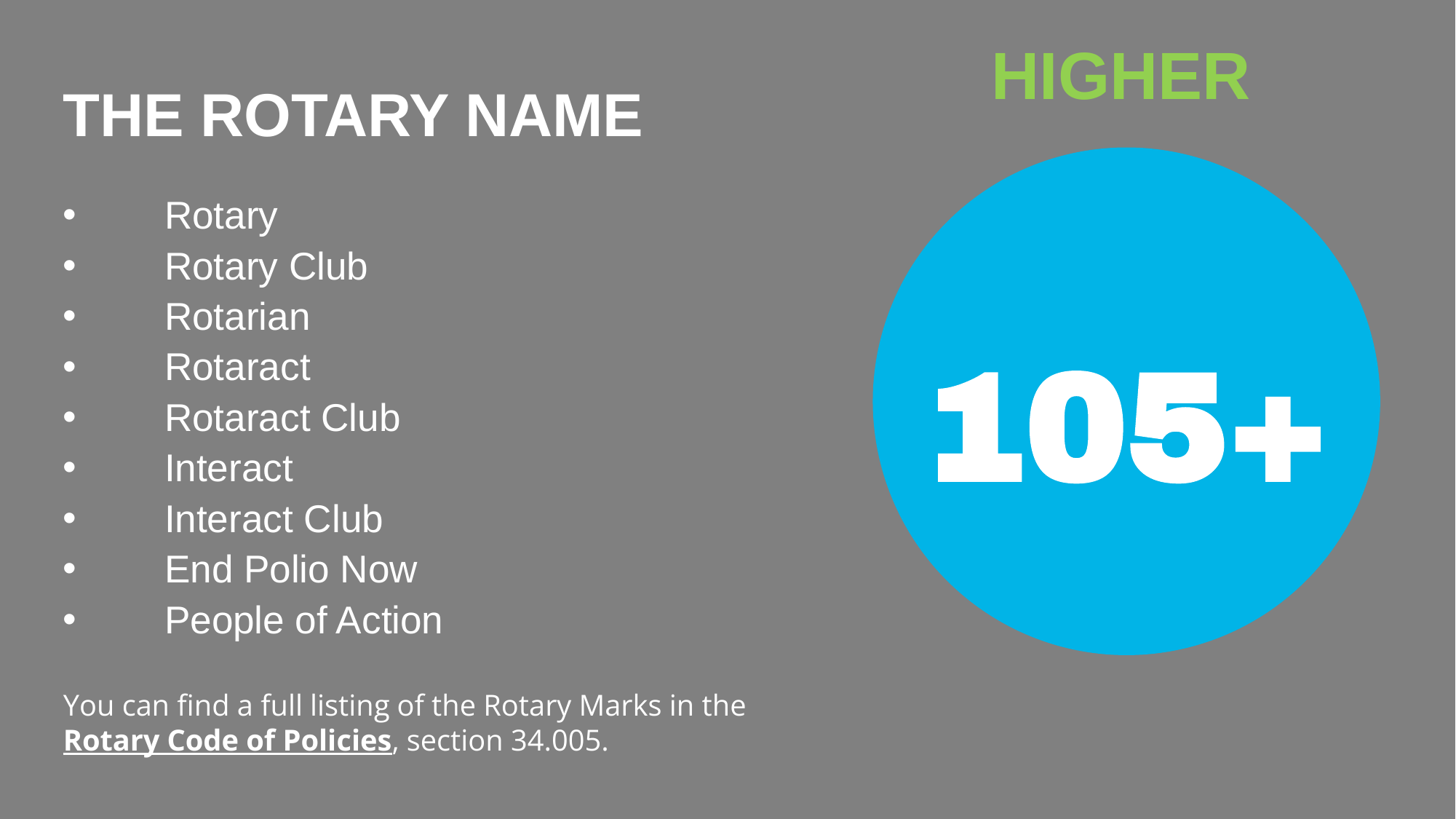

HIGHER
17
THE ROTARY NAME

Rotary
Rotary Club
Rotarian
Rotaract
Rotaract Club
Interact
Interact Club
End Polio Now
People of Action

You can find a full listing of the Rotary Marks in the Rotary Code of Policies, section 34.005.
105+